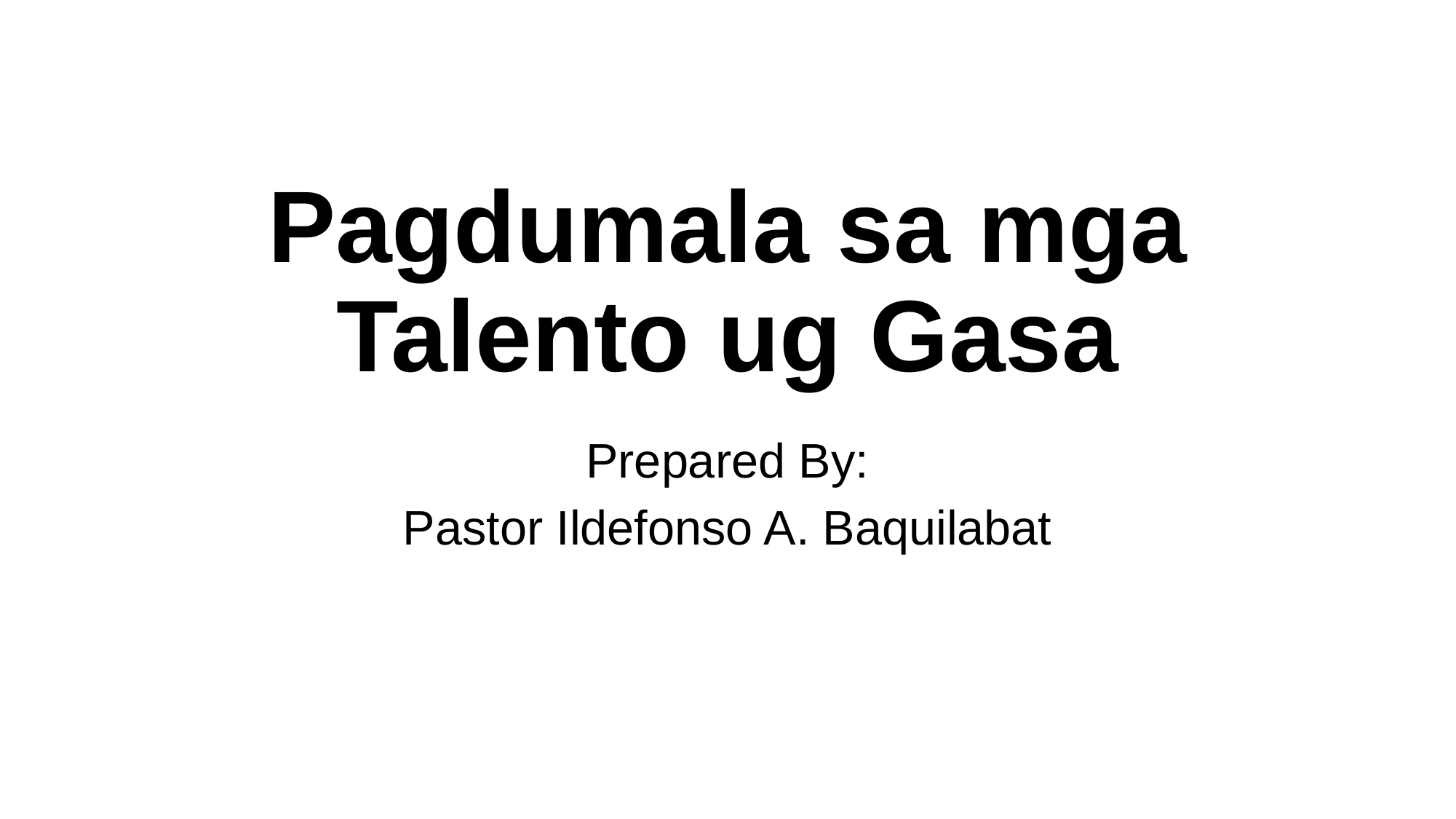

# Pagdumala sa mga Talento ug Gasa
Prepared By:
Pastor Ildefonso A. Baquilabat